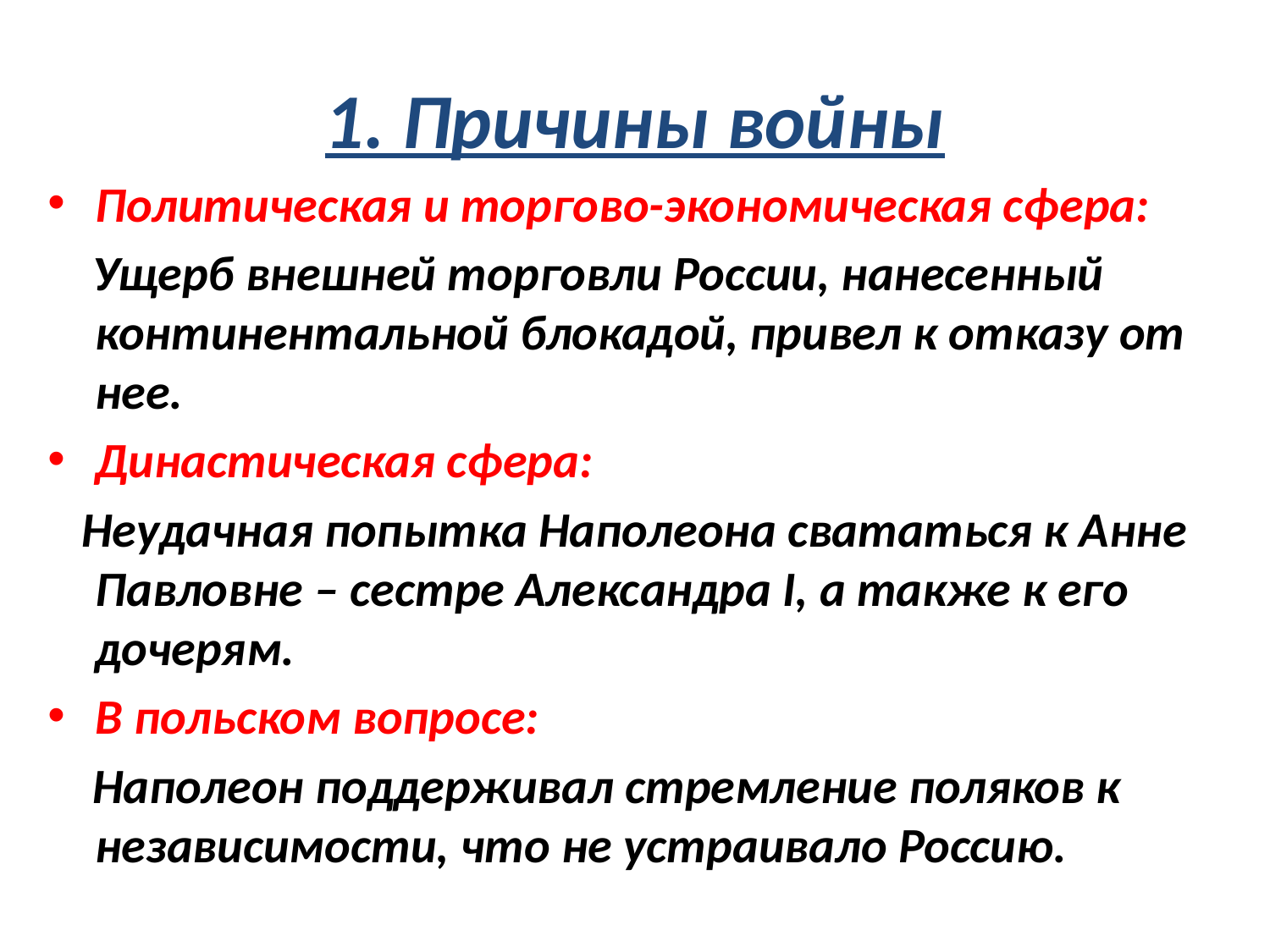

# 1. Причины войны
Политическая и торгово-экономическая сфера:
    Ущерб внешней торговли России, нанесенный континентальной блокадой, привел к отказу от нее.
Династическая сфера:
   Неудачная попытка Наполеона свататься к Анне Павловне – сестре Александра I, а также к его дочерям.
В польском вопросе:
    Наполеон поддерживал стремление поляков к независимости, что не устраивало Россию.